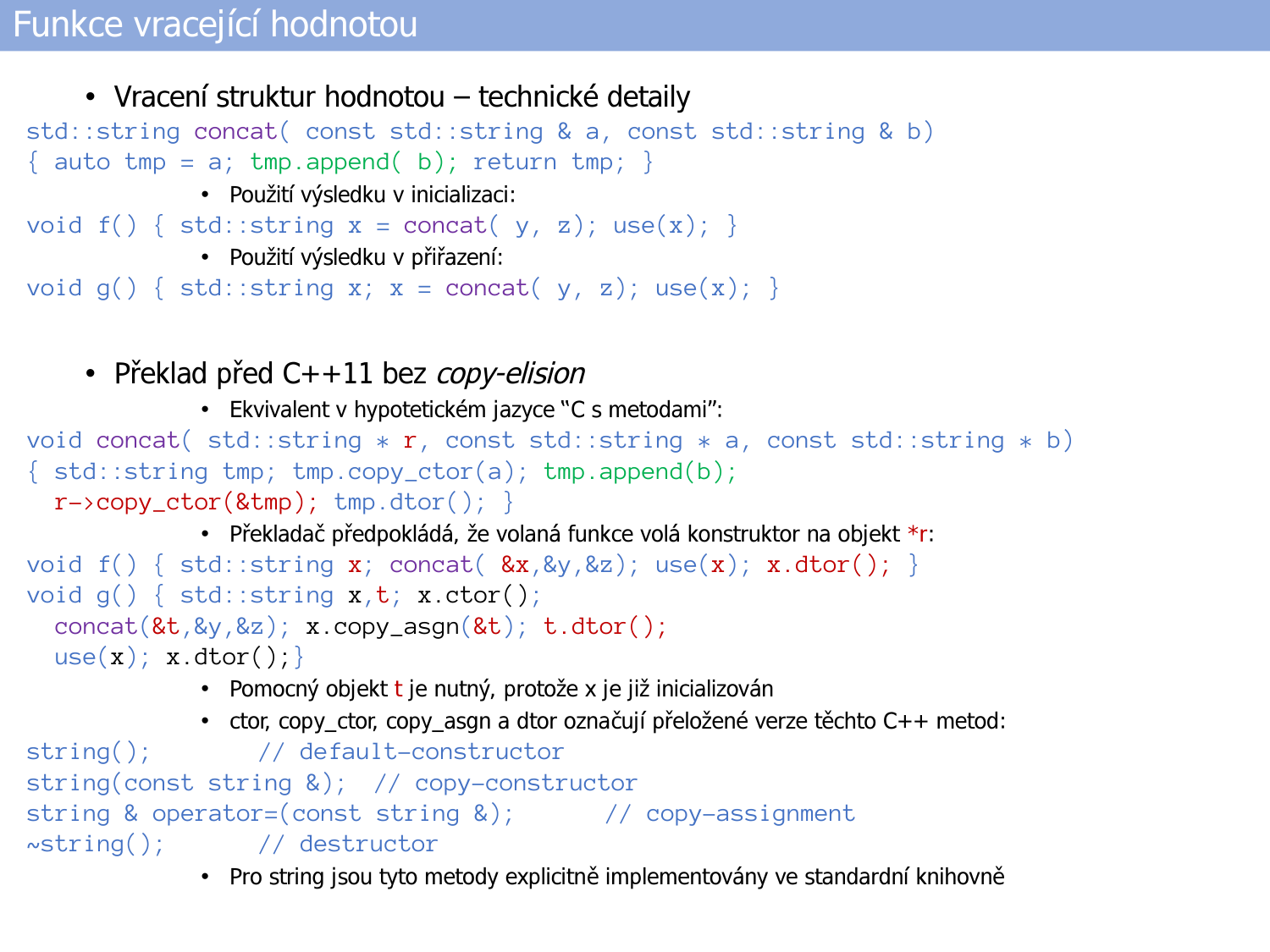

# Funkce vracející hodnotou
Vracení struktur hodnotou – technické detaily
std::string concat( const std::string & a, const std::string & b)
{ auto tmp = a; tmp.append( b); return tmp; }
Použití výsledku v inicializaci:
void f() { std::string x = concat( y, z); use(x); }
Použití výsledku v přiřazení:
void g() { std::string x; x = concat( y, z); use(x); }

Překlad před C++11 bez copy-elision
Ekvivalent v hypotetickém jazyce “C s metodami”:
void concat( std::string * r, const std::string * a, const std::string * b)
{ std::string tmp; tmp.copy_ctor(a); tmp.append(b);
  r->copy_ctor(&tmp); tmp.dtor(); }
Překladač předpokládá, že volaná funkce volá konstruktor na objekt *r:
void f() { std::string x; concat( &x,&y,&z); use(x); x.dtor(); }
void g() { std::string x,t; x.ctor();
  concat(&t,&y,&z); x.copy_asgn(&t); t.dtor();
  use(x); x.dtor();}
Pomocný objekt t je nutný, protože x je již inicializován
ctor, copy_ctor, copy_asgn a dtor označují přeložené verze těchto C++ metod:
string(); 									// default-constructor
string(const string &); 					// copy-constructor
string & operator=(const string &); 	// copy-assignment
~string(); 									// destructor
Pro string jsou tyto metody explicitně implementovány ve standardní knihovně